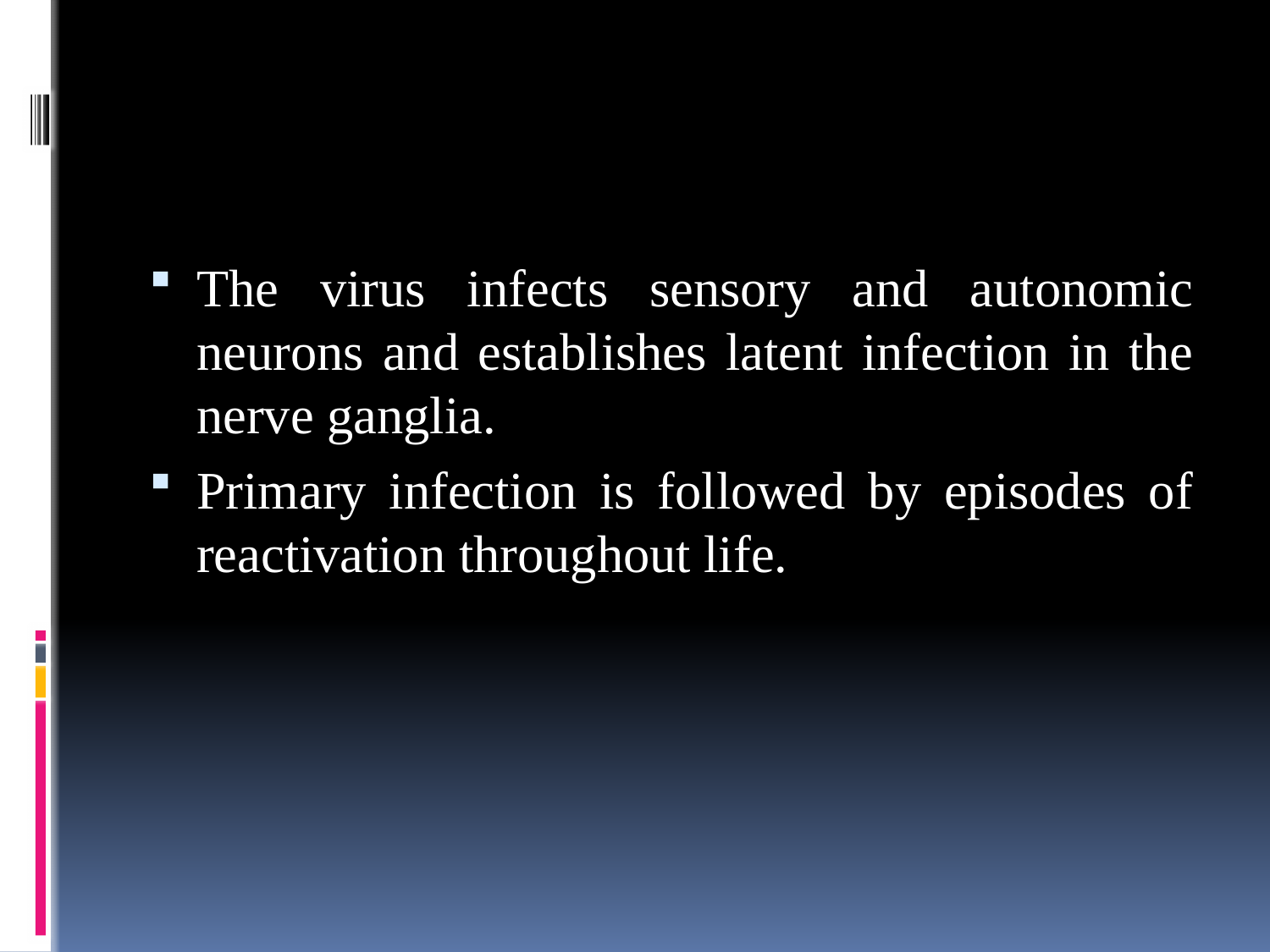

#
The virus infects sensory and autonomic neurons and establishes latent infection in the nerve ganglia.
Primary infection is followed by episodes of reactivation throughout life.